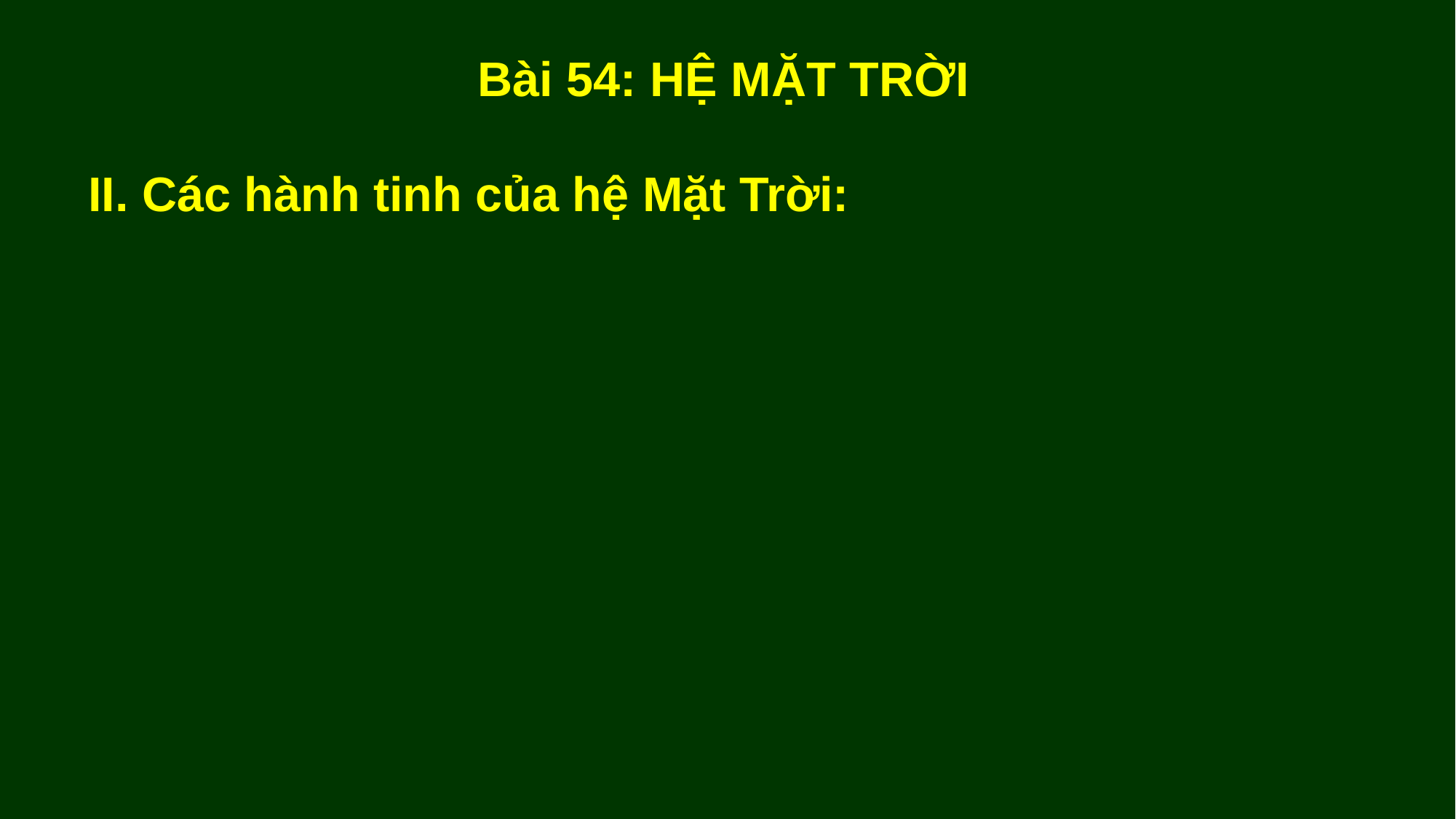

Bài 54: HỆ MẶT TRỜI
II. Các hành tinh của hệ Mặt Trời: